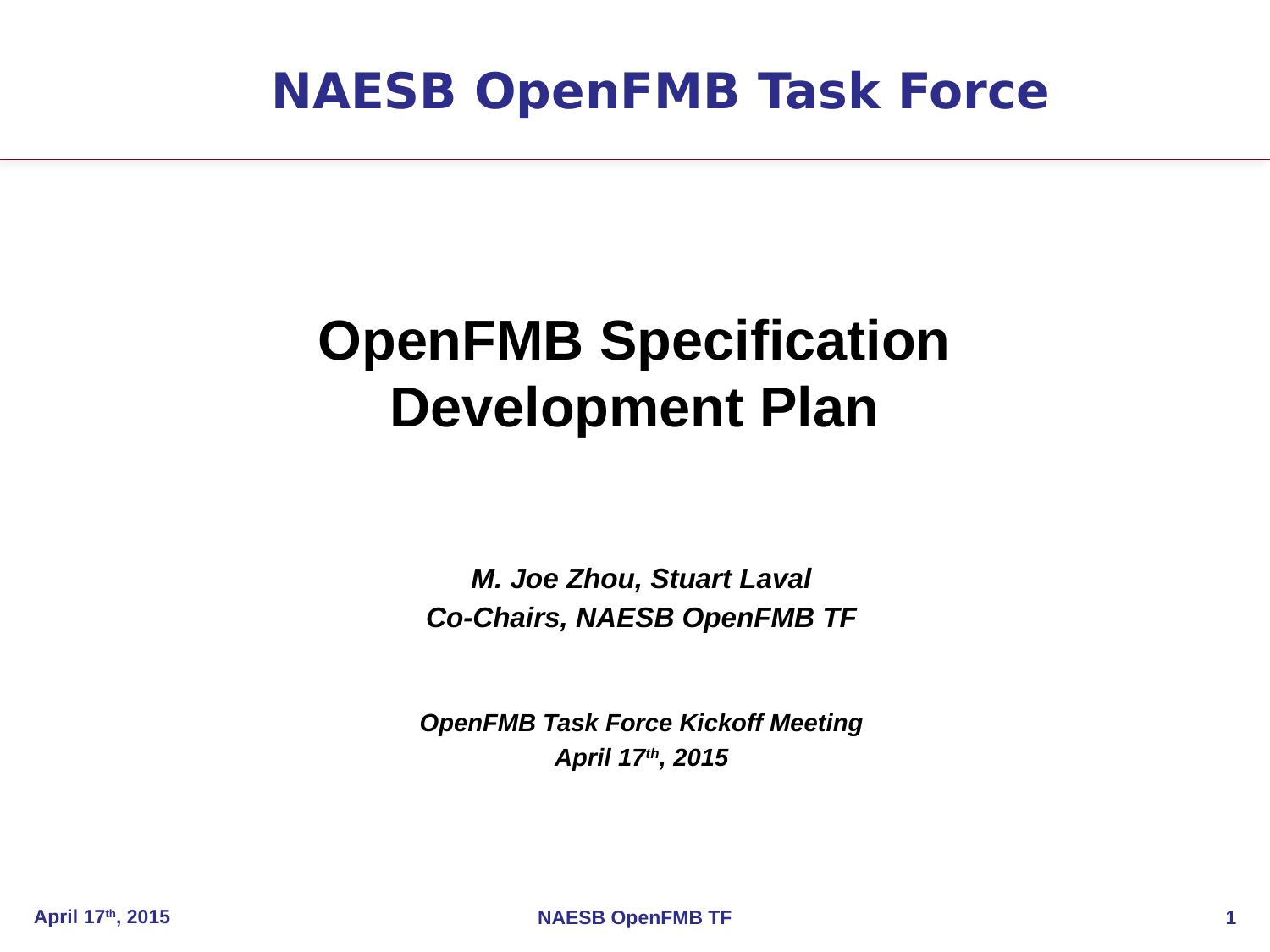

NAESB OpenFMB Task Force
# OpenFMB Specification Development Plan
M. Joe Zhou, Stuart Laval
Co-Chairs, NAESB OpenFMB TF

OpenFMB Task Force Kickoff Meeting
April 17th, 2015

April 17th, 2015
NAESB OpenFMB TF